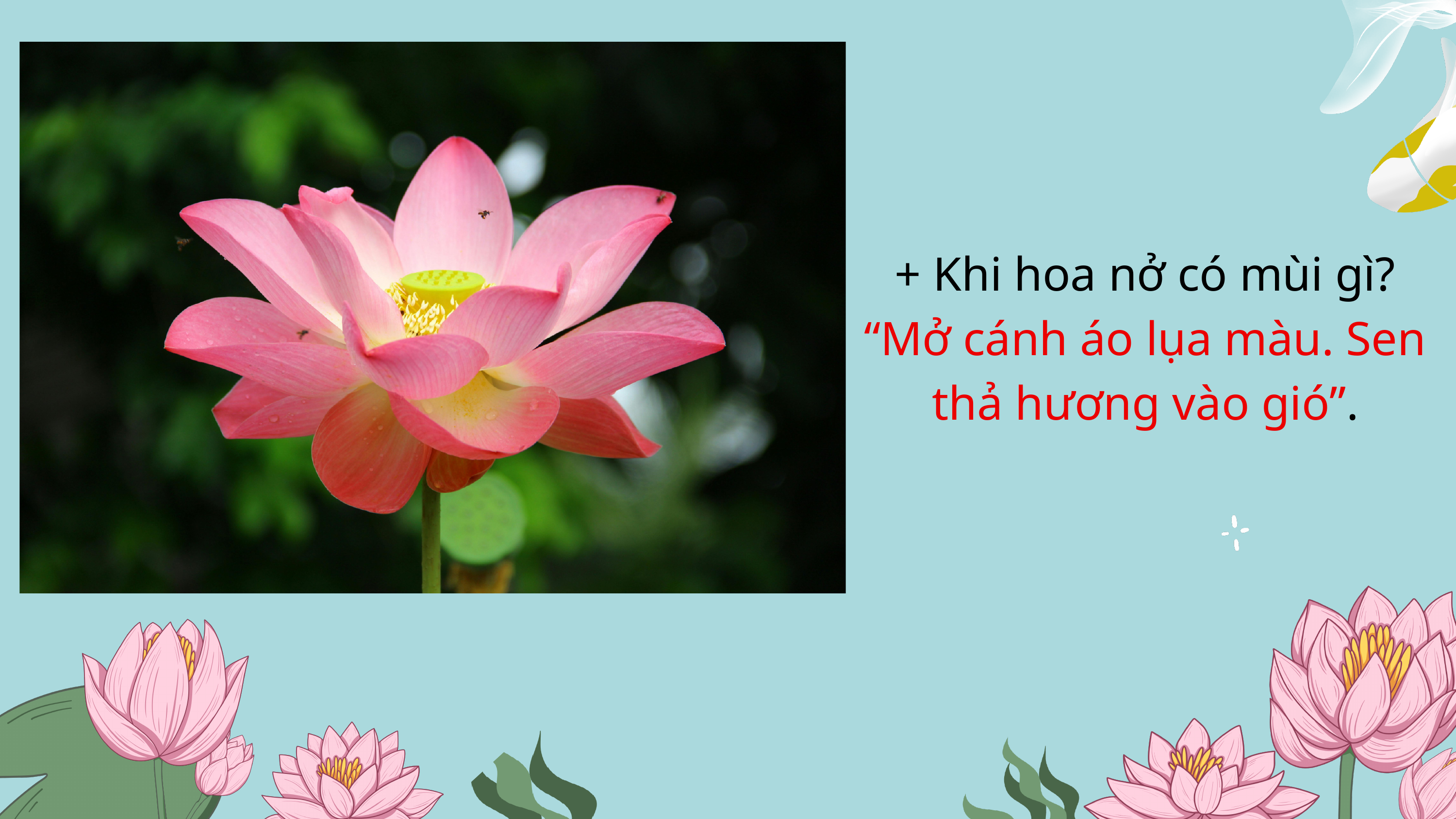

+ Khi hoa nở có mùi gì? “Mở cánh áo lụa màu. Sen thả hương vào gió”.